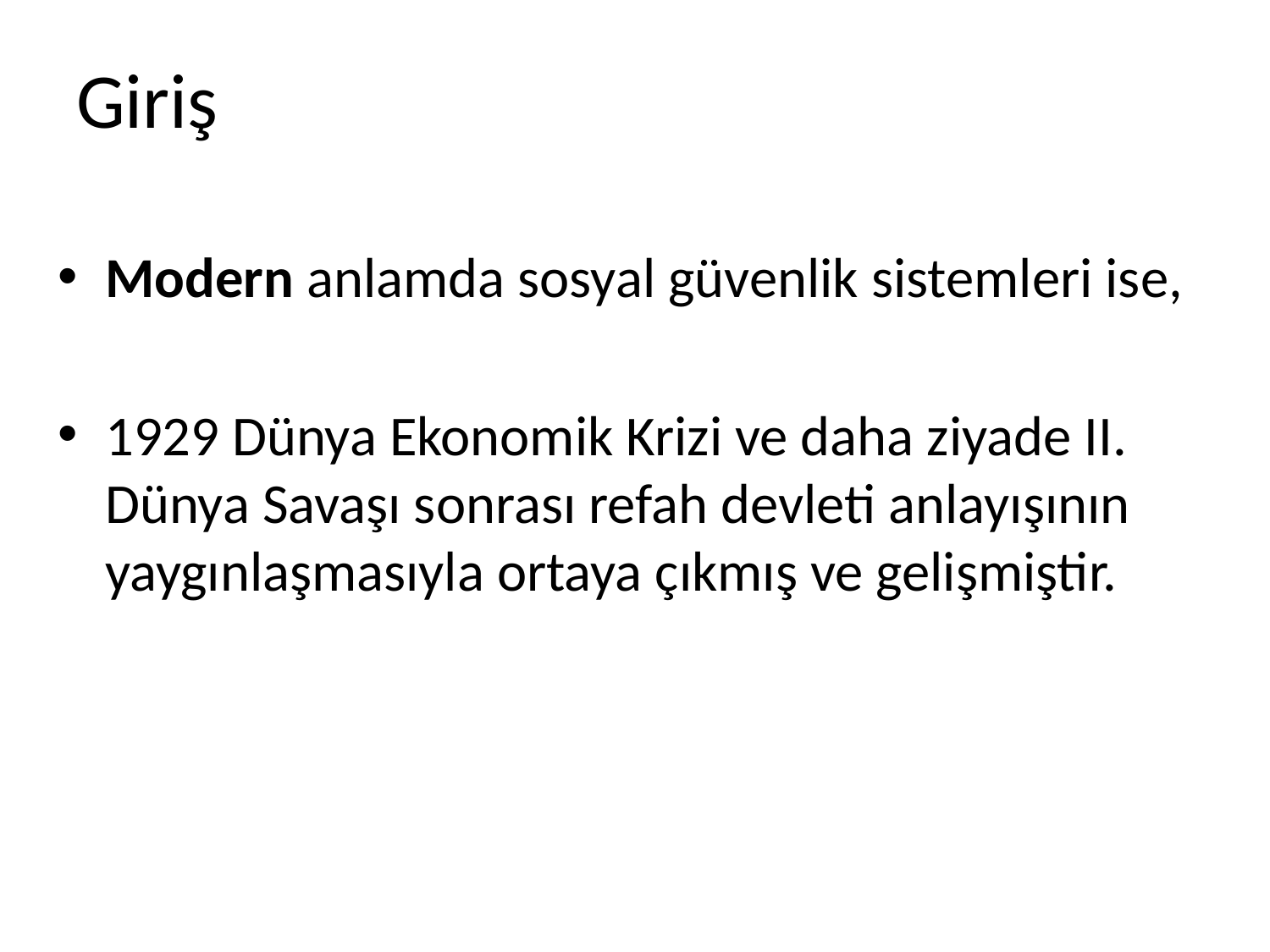

# Giriş

Modern anlamda sosyal güvenlik sistemleri ise,

1929 Dünya Ekonomik Krizi ve daha ziyade II. Dünya Savaşı sonrası refah devleti anlayışının yaygınlaşmasıyla ortaya çıkmış ve gelişmiştir.